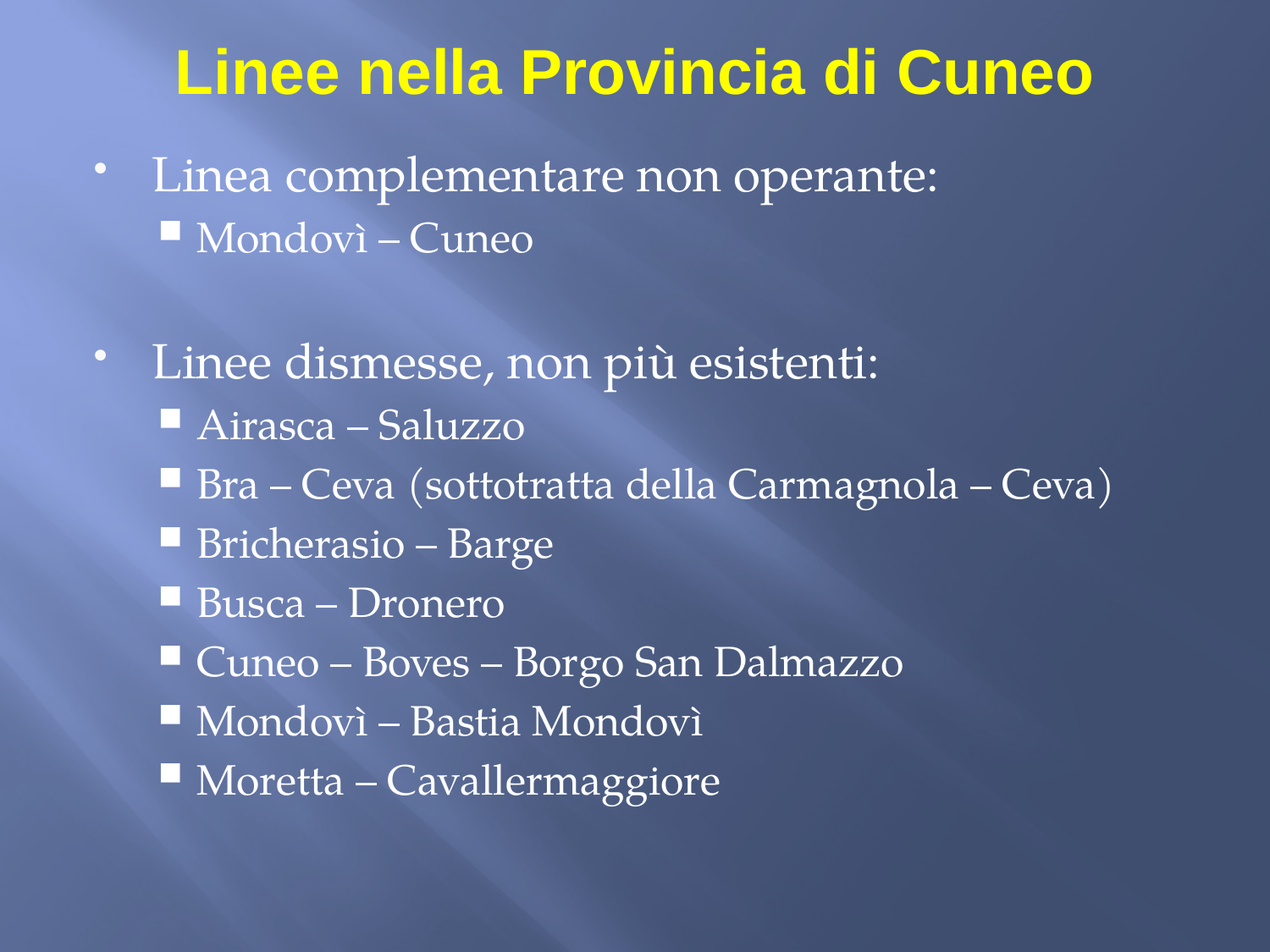

# Linee nella Provincia di Cuneo
Linea complementare non operante:
Mondovì – Cuneo

Linee dismesse, non più esistenti:
Airasca – Saluzzo
Bra – Ceva (sottotratta della Carmagnola – Ceva)
Bricherasio – Barge
Busca – Dronero
Cuneo – Boves – Borgo San Dalmazzo
Mondovì – Bastia Mondovì
Moretta – Cavallermaggiore